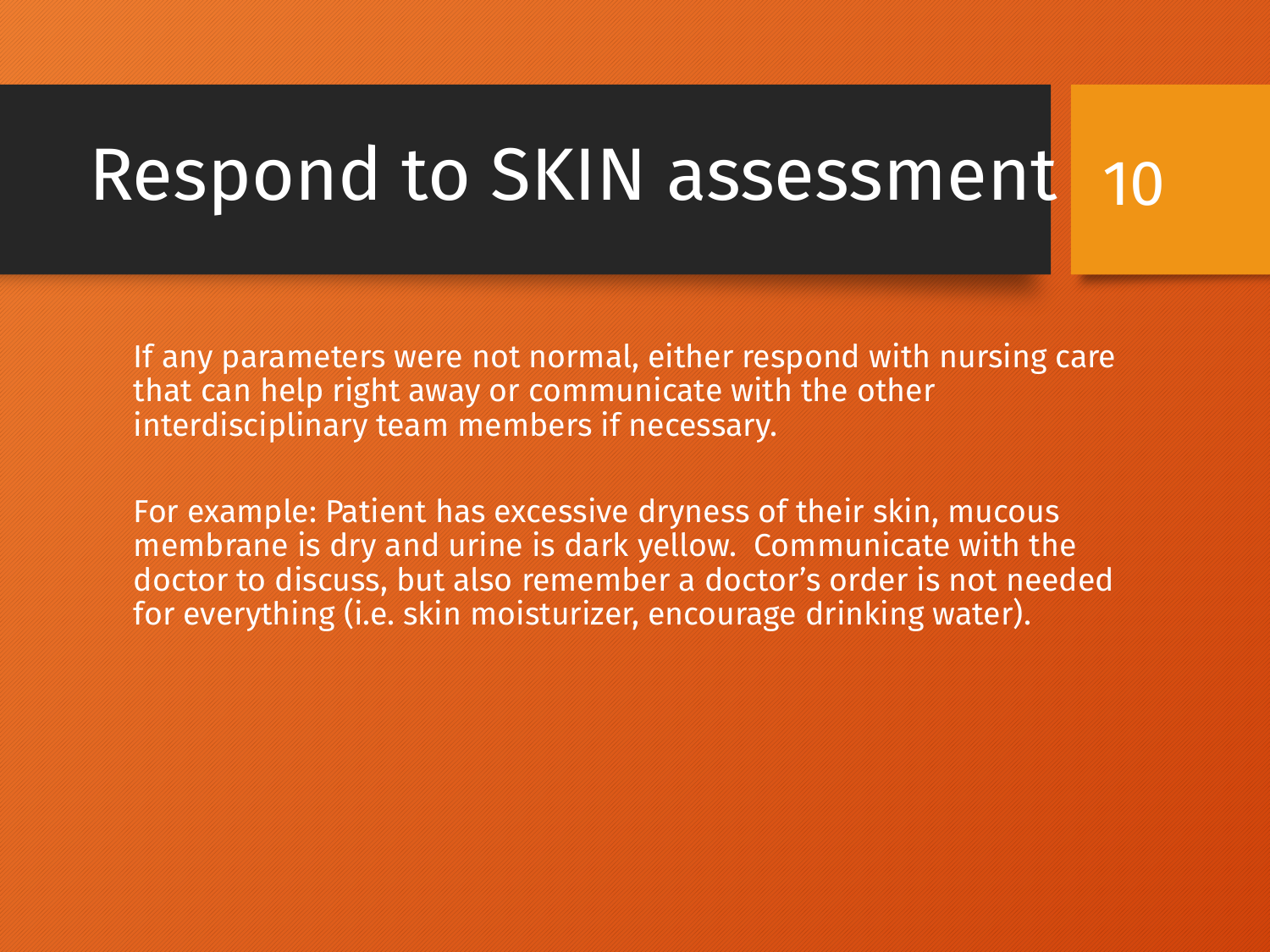

# Respond to SKIN assessment
10
If any parameters were not normal, either respond with nursing care that can help right away or communicate with the other interdisciplinary team members if necessary.

For example: Patient has excessive dryness of their skin, mucous membrane is dry and urine is dark yellow.  Communicate with the doctor to discuss, but also remember a doctor’s order is not needed for everything (i.e. skin moisturizer, encourage drinking water).